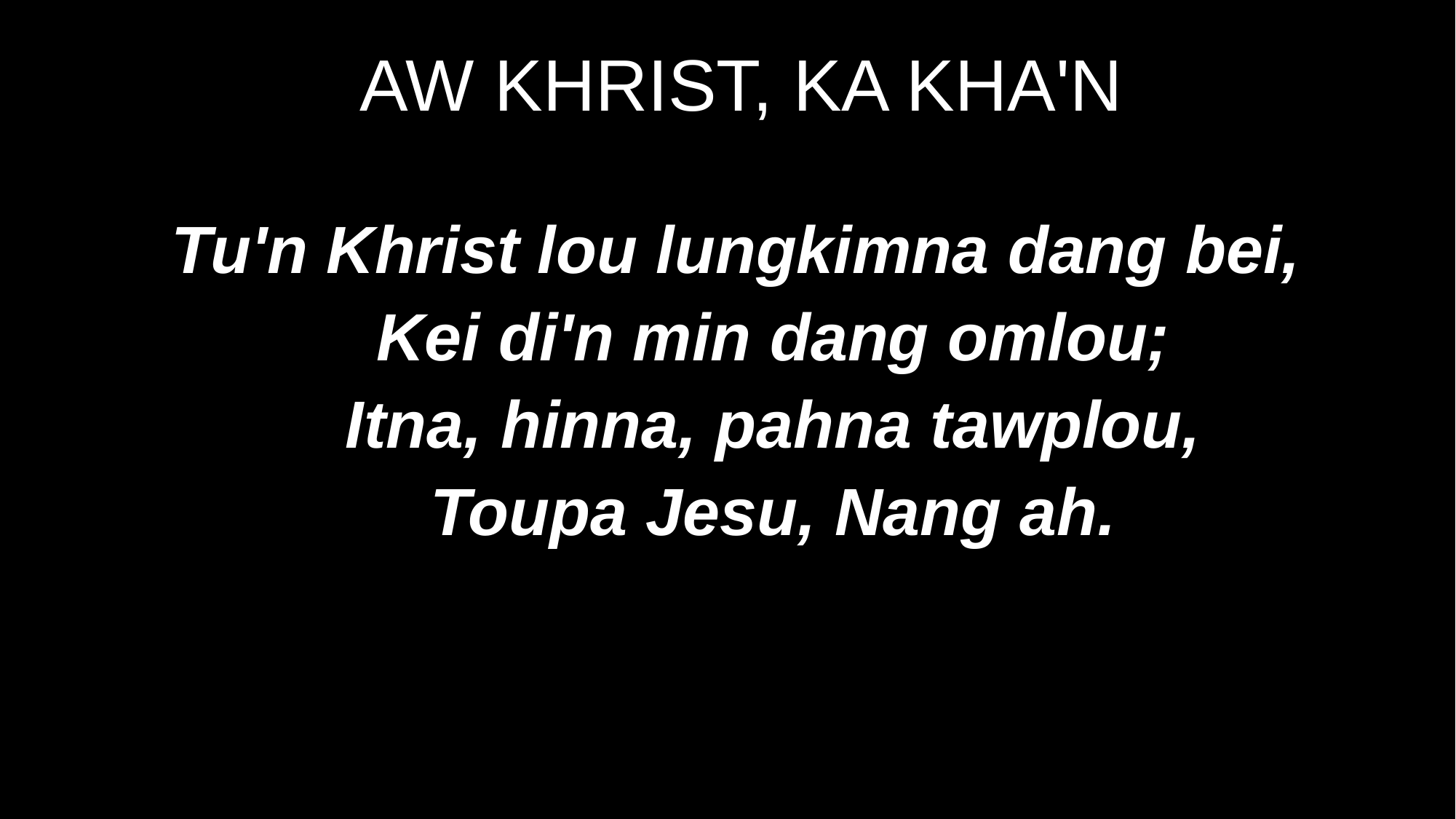

AW KHRIST, KA KHA'N
Tu'n Khrist lou lungkimna dang bei,
    Kei di'n min dang omlou;
    Itna, hinna, pahna tawplou,
    Toupa Jesu, Nang ah.